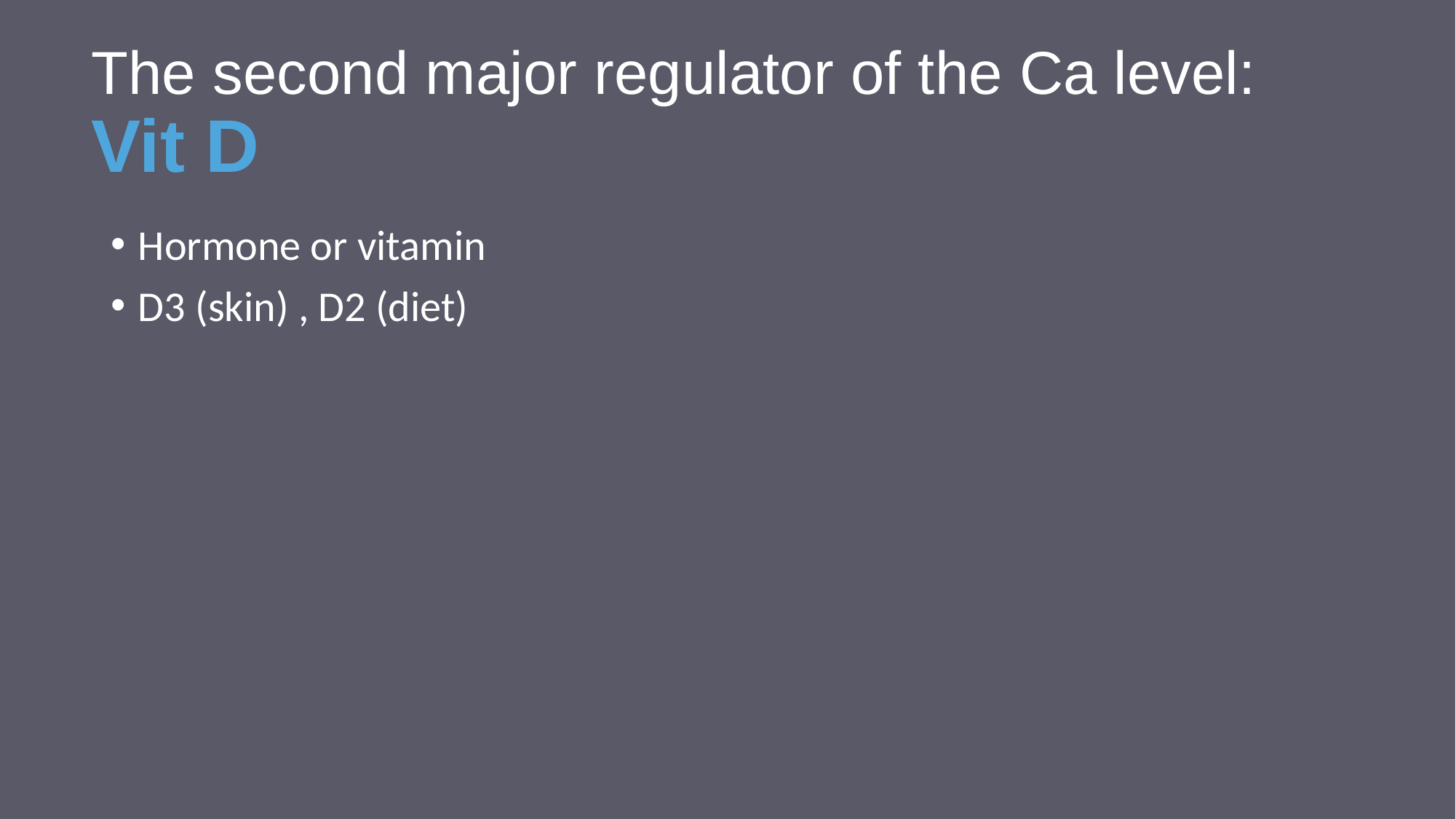

# The second major regulator of the Ca level: Vit D
Hormone or vitamin
D3 (skin) , D2 (diet)